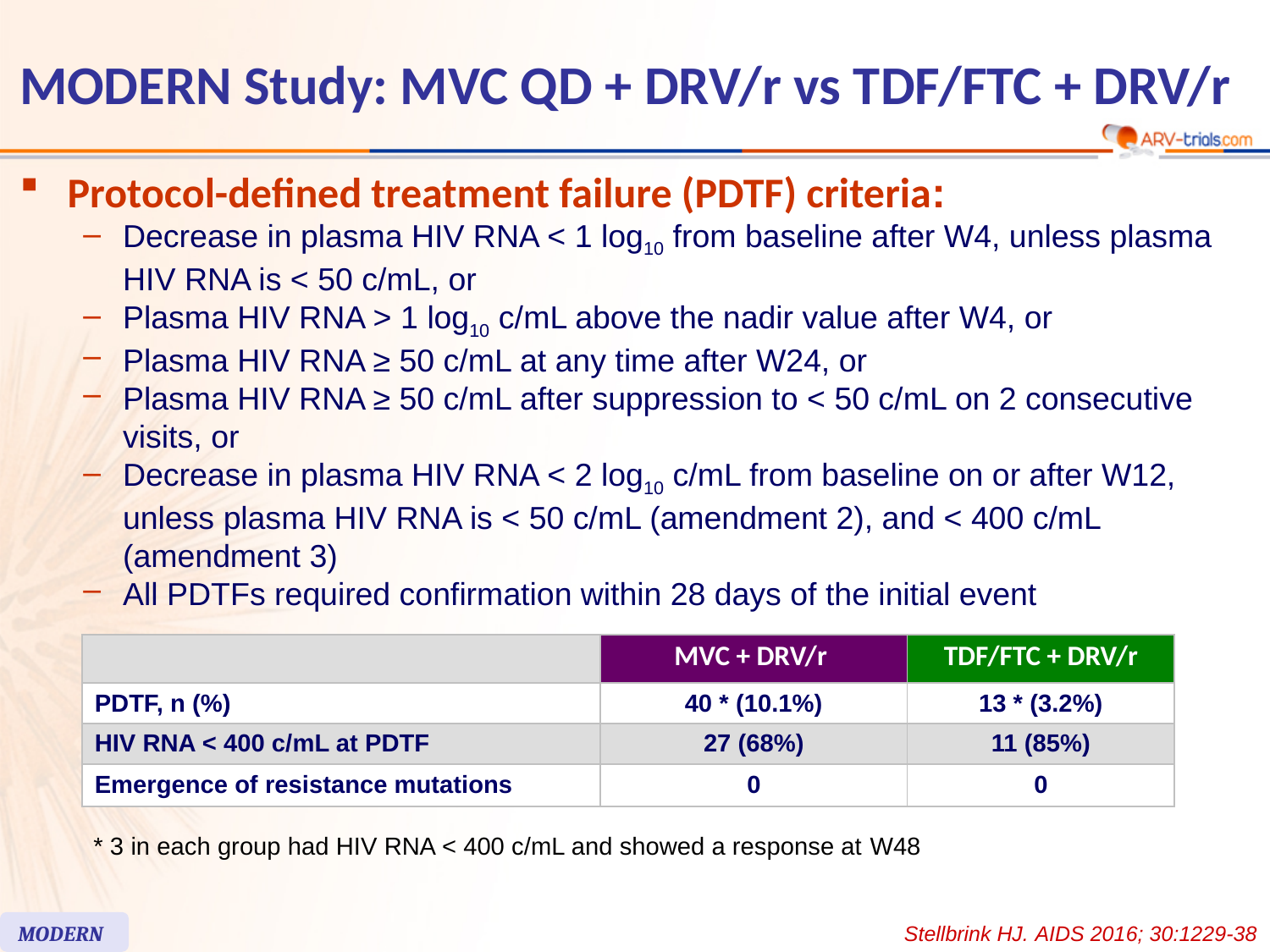

# MODERN Study: MVC QD + DRV/r vs TDF/FTC + DRV/r
Protocol-defined treatment failure (PDTF) criteria:
Decrease in plasma HIV RNA < 1 log10 from baseline after W4, unless plasma HIV RNA is < 50 c/mL, or
Plasma HIV RNA > 1 log10 c/mL above the nadir value after W4, or
Plasma HIV RNA ≥ 50 c/mL at any time after W24, or
Plasma HIV RNA ≥ 50 c/mL after suppression to < 50 c/mL on 2 consecutive visits, or
Decrease in plasma HIV RNA < 2 log10 c/mL from baseline on or after W12, unless plasma HIV RNA is < 50 c/mL (amendment 2), and < 400 c/mL (amendment 3)
All PDTFs required confirmation within 28 days of the initial event
|  | MVC + DRV/r | TDF/FTC + DRV/r |
| --- | --- | --- |
| PDTF, n (%) | 40 \* (10.1%) | 13 \* (3.2%) |
| HIV RNA < 400 c/mL at PDTF | 27 (68%) | 11 (85%) |
| Emergence of resistance mutations | 0 | 0 |
* 3 in each group had HIV RNA < 400 c/mL and showed a response at W48

MODERN
Stellbrink HJ. AIDS 2016; 30:1229-38